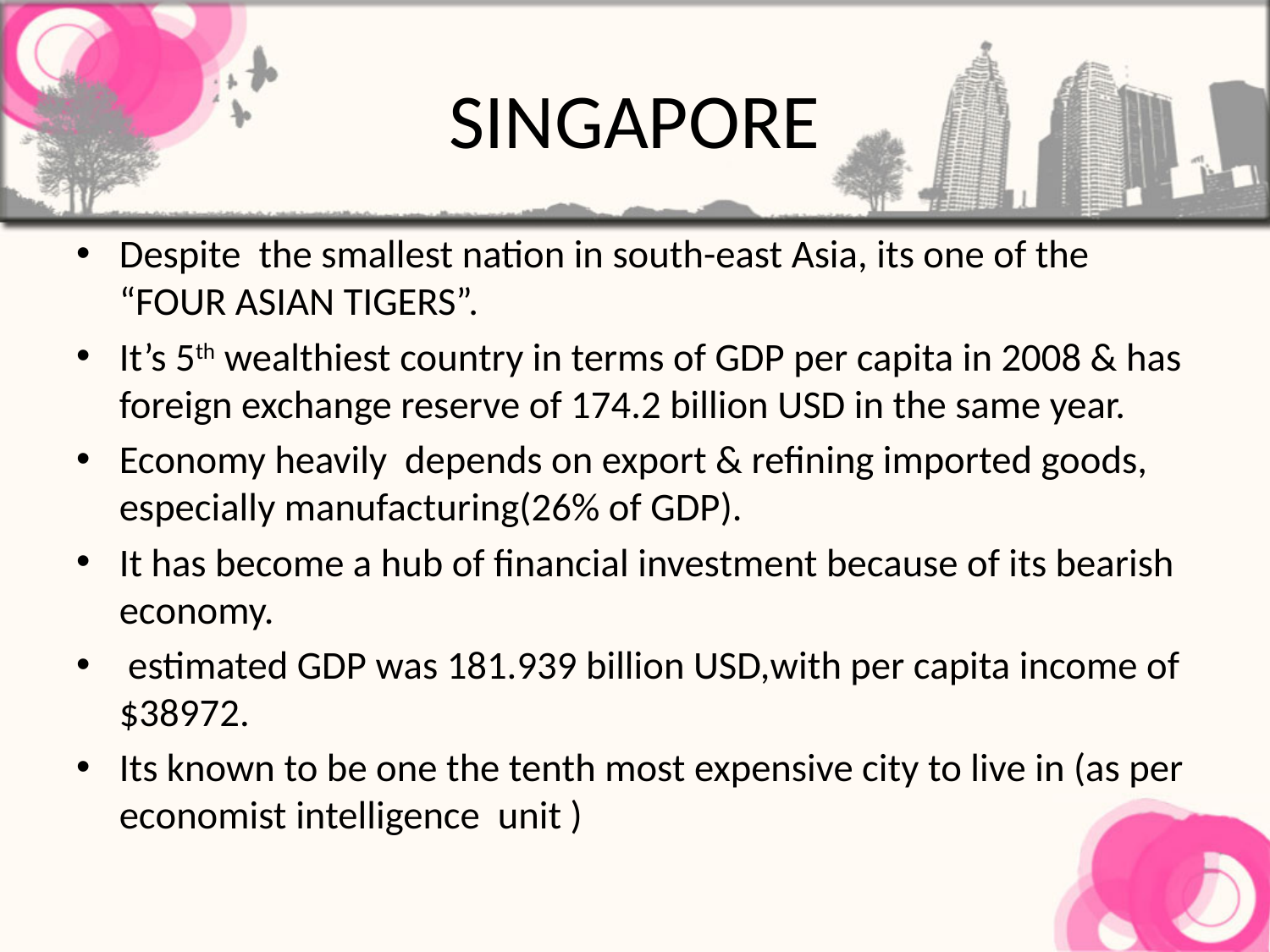

# SINGAPORE
Despite  the smallest nation in south-east Asia, its one of the “FOUR ASIAN TIGERS”.
It’s 5th wealthiest country in terms of GDP per capita in 2008 & has foreign exchange reserve of 174.2 billion USD in the same year.
Economy heavily  depends on export & refining imported goods, especially manufacturing(26% of GDP).
It has become a hub of financial investment because of its bearish  economy.
 estimated GDP was 181.939 billion USD,with per capita income of $38972.
Its known to be one the tenth most expensive city to live in (as per economist intelligence  unit )